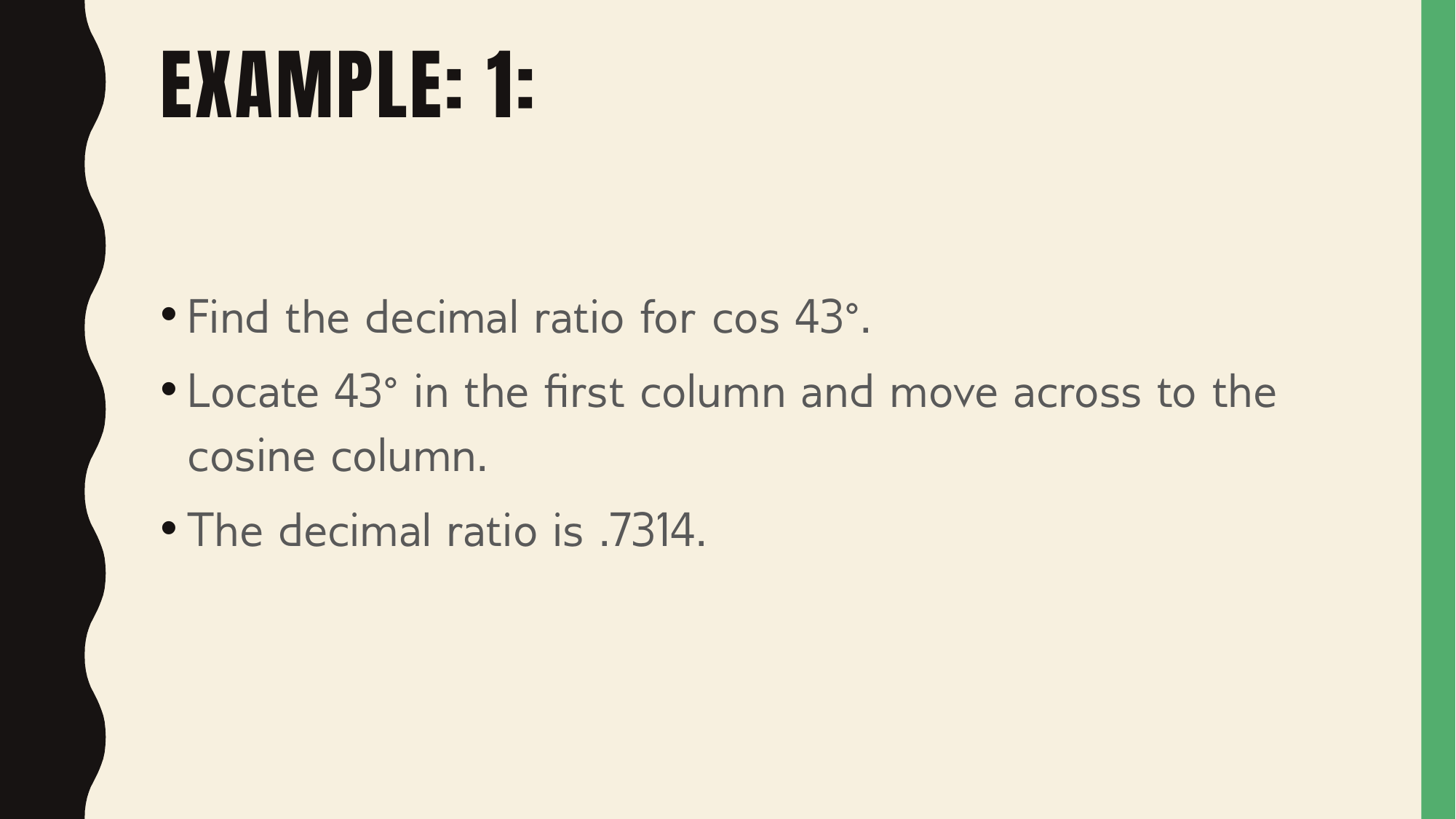

# example: 1:
Find the decimal ratio for cos 43°.
Locate 43° in the first column and move across to the cosine column.
The decimal ratio is .7314.